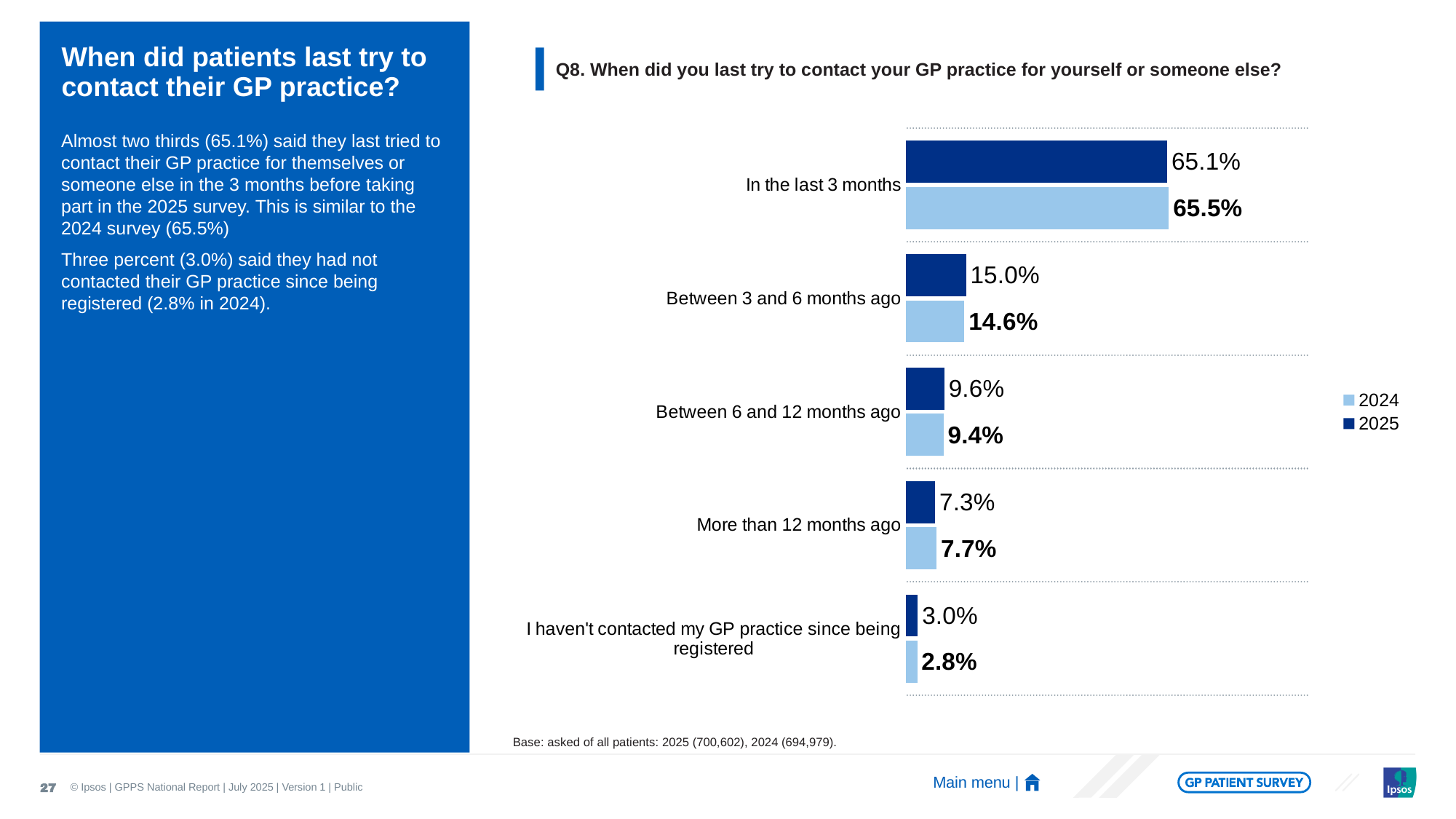

# When did patients last try to contact their GP practice?
Q8. When did you last try to contact your GP practice for yourself or someone else?

### Chart

| Category | 2025 | 2024 |
|---|---|---|
| In the last 3 months | 0.651 | 0.655020258043648 |
| Between 3 and 6 months ago | 0.15 | 0.145740204809622 |
| Between 6 and 12 months ago | 0.096 | 0.0940597645423486 |
| More than 12 months ago | 0.073 | 0.0766973162145056 |
| I haven't contacted my GP practice since being registered | 0.03 | 0.0284824563898388 |
Almost two thirds (65.1%) said they last tried to contact their GP practice for themselves or someone else in the 3 months before taking part in the 2025 survey. This is similar to the 2024 survey (65.5%)
Three percent (3.0%) said they had not contacted their GP practice since being registered (2.8% in 2024).
Base: asked of all patients: 2025 (700,602), 2024 (694,979).
27
Main menu |